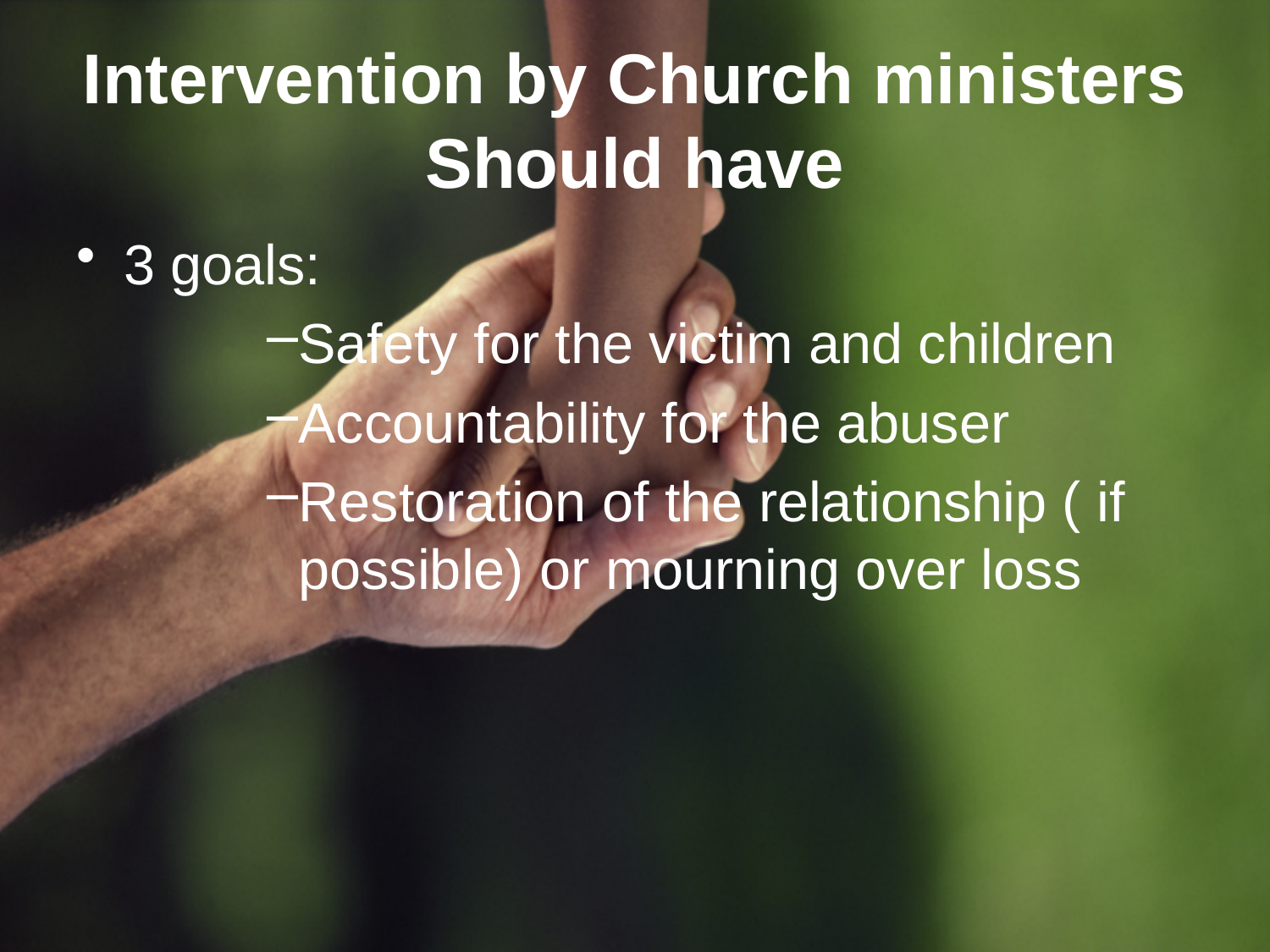

# Intervention by Church ministers Should have
3 goals:
Safety for the victim and children
Accountability for the abuser
Restoration of the relationship ( if possible) or mourning over loss